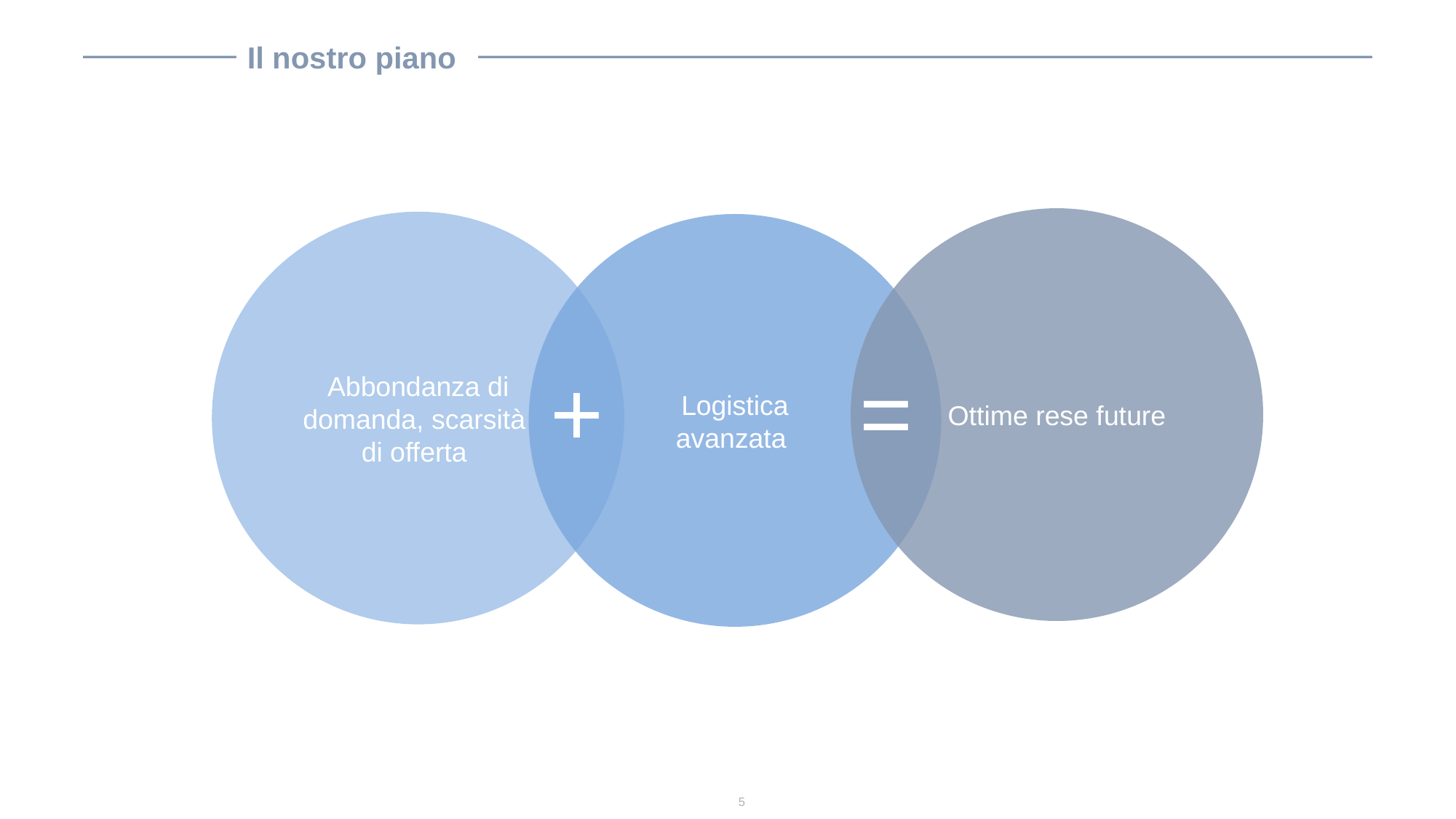

Il nostro piano
Ottime rese future
Abbondanza di domanda, scarsità
di offerta
 Logistica
avanzata
+
=
5